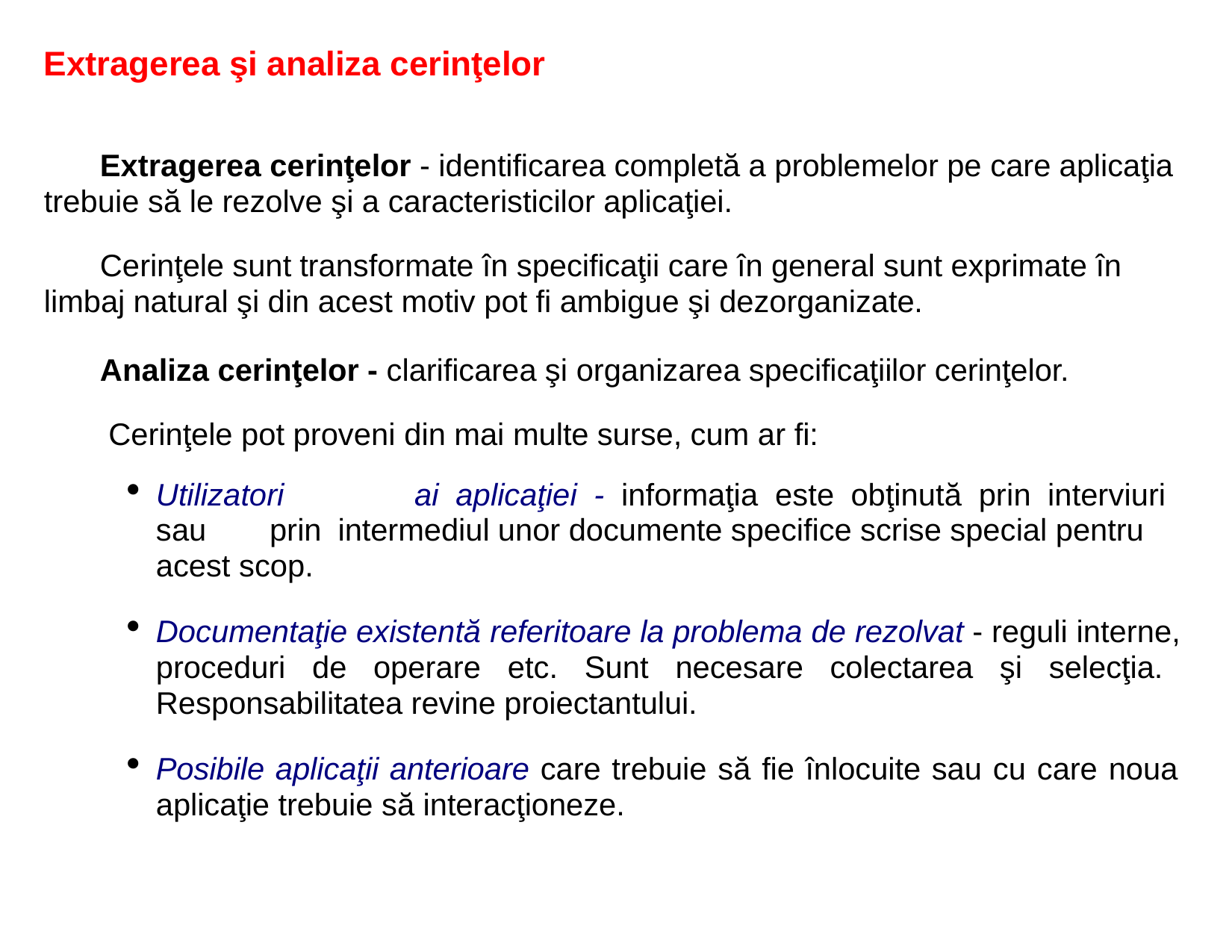

# Extragerea şi analiza cerinţelor
Extragerea cerinţelor - identificarea completă a problemelor pe care aplicaţia  trebuie să le rezolve şi a caracteristicilor aplicaţiei.
Cerinţele sunt transformate în specificaţii care în general sunt exprimate în  limbaj natural şi din acest motiv pot fi ambigue şi dezorganizate.
Analiza cerinţelor - clarificarea şi organizarea specificaţiilor cerinţelor.  Cerinţele pot proveni din mai multe surse, cum ar fi:
Utilizatori	ai	aplicaţiei	-	informaţia	este	obţinută	prin	interviuri	sau	prin  intermediul unor documente specifice scrise special pentru acest scop.
Documentaţie existentă referitoare la problema de rezolvat - reguli interne,  proceduri de operare etc. Sunt necesare colectarea şi selecţia.  Responsabilitatea revine proiectantului.
Posibile aplicaţii anterioare care trebuie să fie înlocuite sau cu care noua  aplicaţie trebuie să interacţioneze.